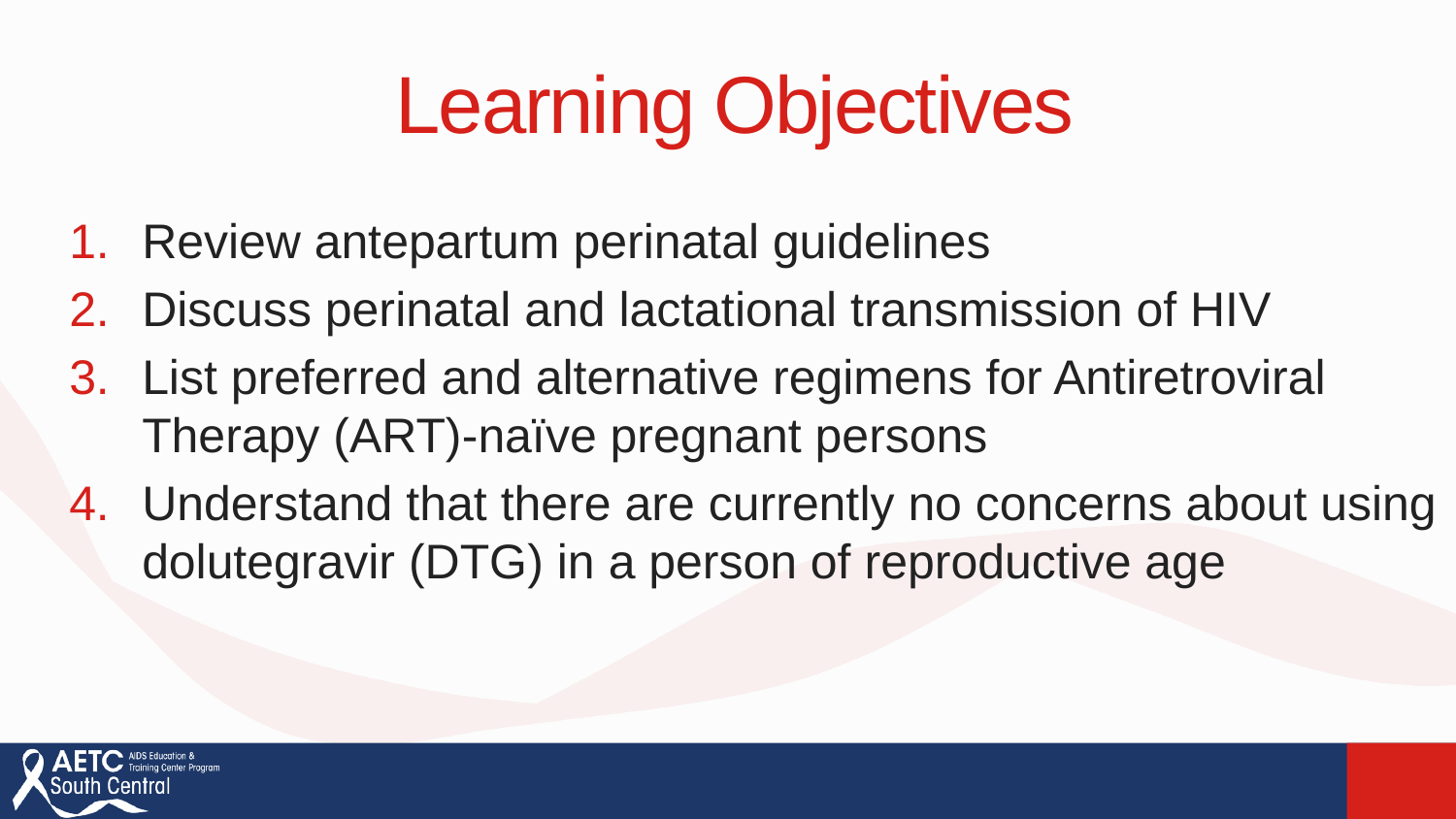

# Learning Objectives
Review antepartum perinatal guidelines
Discuss perinatal and lactational transmission of HIV
List preferred and alternative regimens for Antiretroviral Therapy (ART)-naïve pregnant persons
Understand that there are currently no concerns about using dolutegravir (DTG) in a person of reproductive age